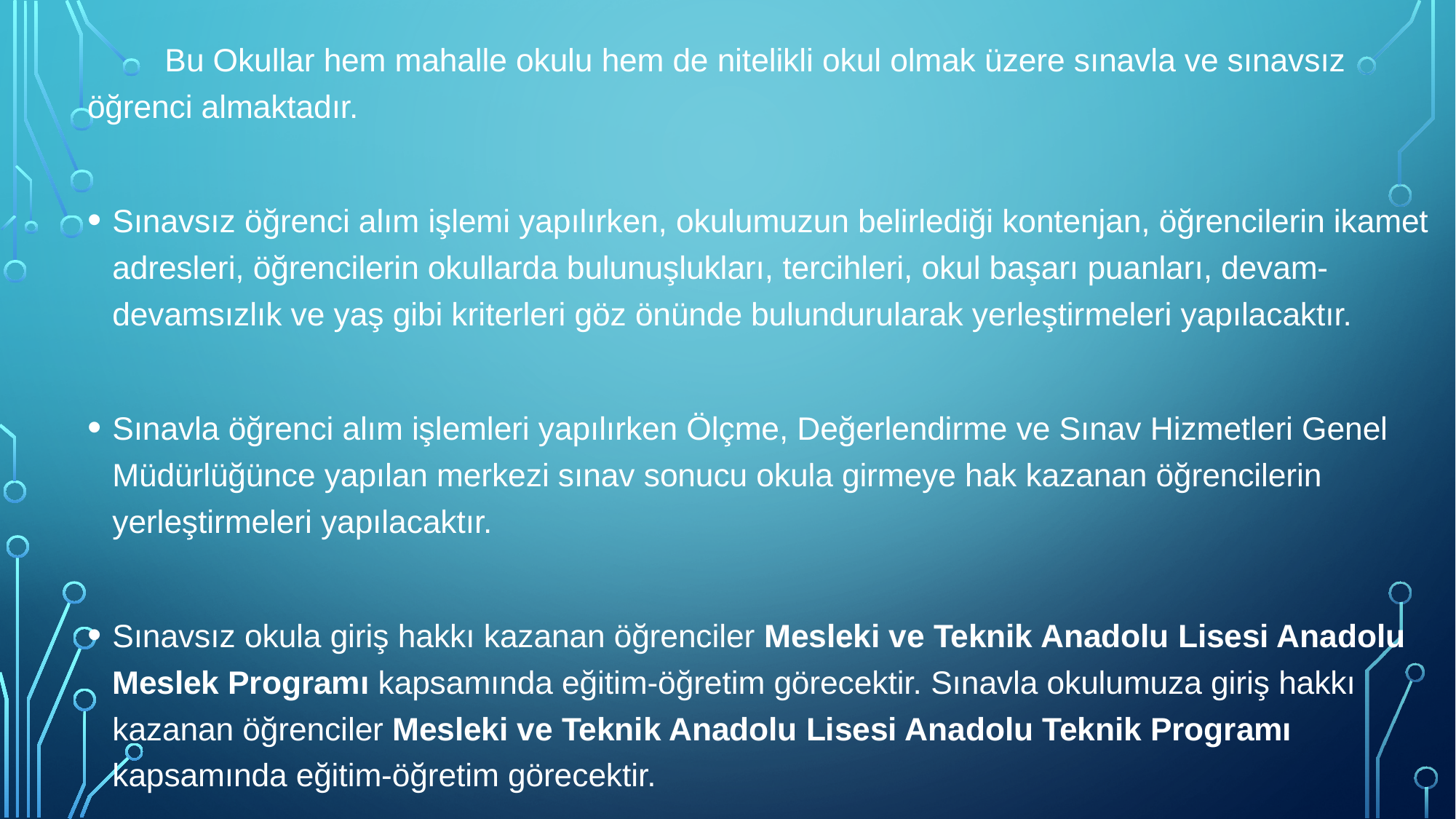

Bu Okullar hem mahalle okulu hem de nitelikli okul olmak üzere sınavla ve sınavsız öğrenci almaktadır.

Sınavsız öğrenci alım işlemi yapılırken, okulumuzun belirlediği kontenjan, öğrencilerin ikamet adresleri, öğrencilerin okullarda bulunuşlukları, tercihleri, okul başarı puanları, devam-devamsızlık ve yaş gibi kriterleri göz önünde bulundurularak yerleştirmeleri yapılacaktır.

Sınavla öğrenci alım işlemleri yapılırken Ölçme, Değerlendirme ve Sınav Hizmetleri Genel Müdürlüğünce yapılan merkezi sınav sonucu okula girmeye hak kazanan öğrencilerin yerleştirmeleri yapılacaktır.

Sınavsız okula giriş hakkı kazanan öğrenciler Mesleki ve Teknik Anadolu Lisesi Anadolu Meslek Programı kapsamında eğitim-öğretim görecektir. Sınavla okulumuza giriş hakkı kazanan öğrenciler Mesleki ve Teknik Anadolu Lisesi Anadolu Teknik Programı kapsamında eğitim-öğretim görecektir.